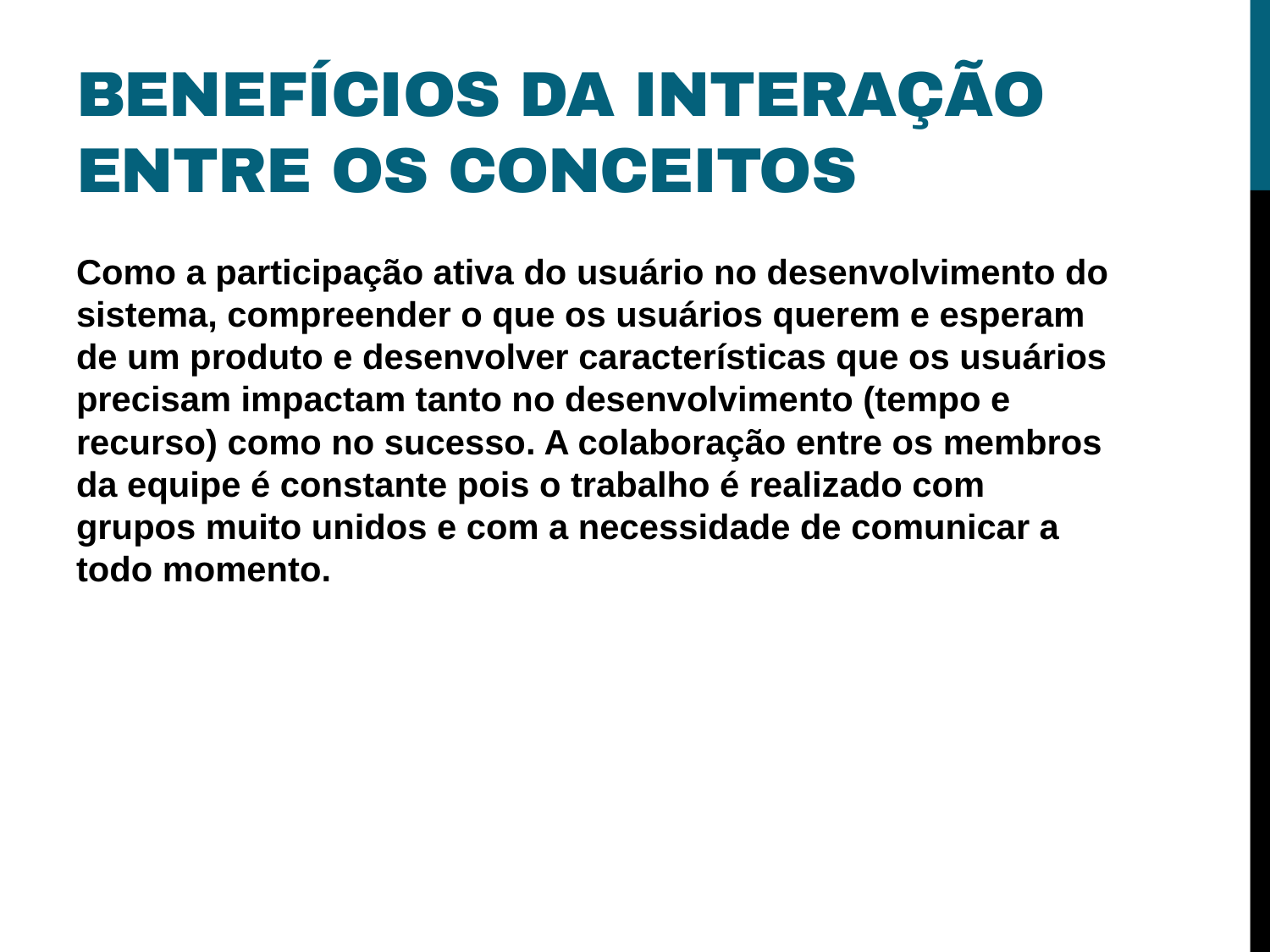

# Benefícios da interação entre os conceitos
Como a participação ativa do usuário no desenvolvimento do sistema, compreender o que os usuários querem e esperam de um produto e desenvolver características que os usuários precisam impactam tanto no desenvolvimento (tempo e recurso) como no sucesso. A colaboração entre os membros da equipe é constante pois o trabalho é realizado com grupos muito unidos e com a necessidade de comunicar a todo momento.